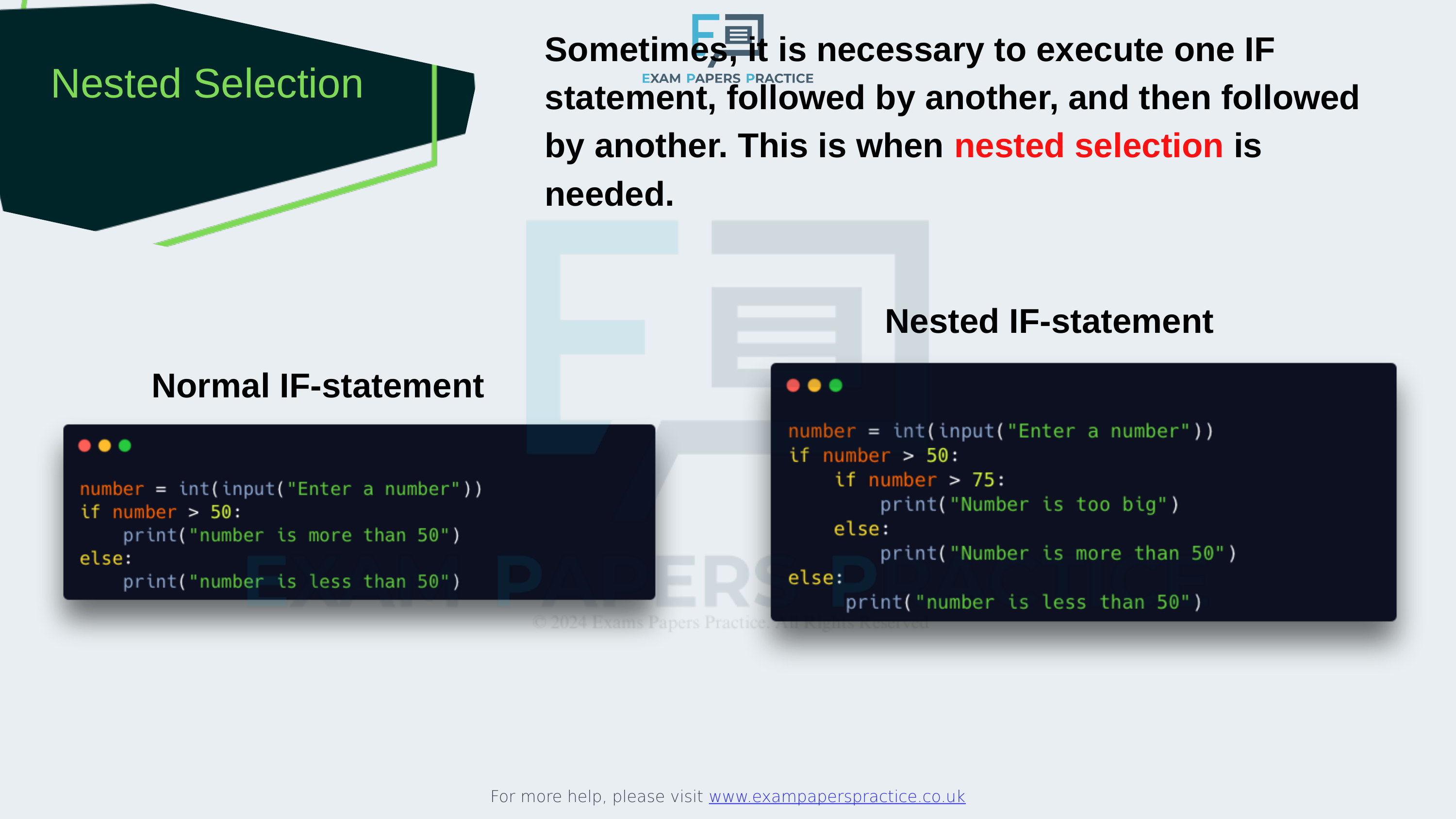

For more help, please visit www.exampaperspractice.co.uk
Sometimes, it is necessary to execute one IF statement, followed by another, and then followed by another. This is when nested selection is needed.

Nested Selection
Nested IF-statement

Normal IF-statement